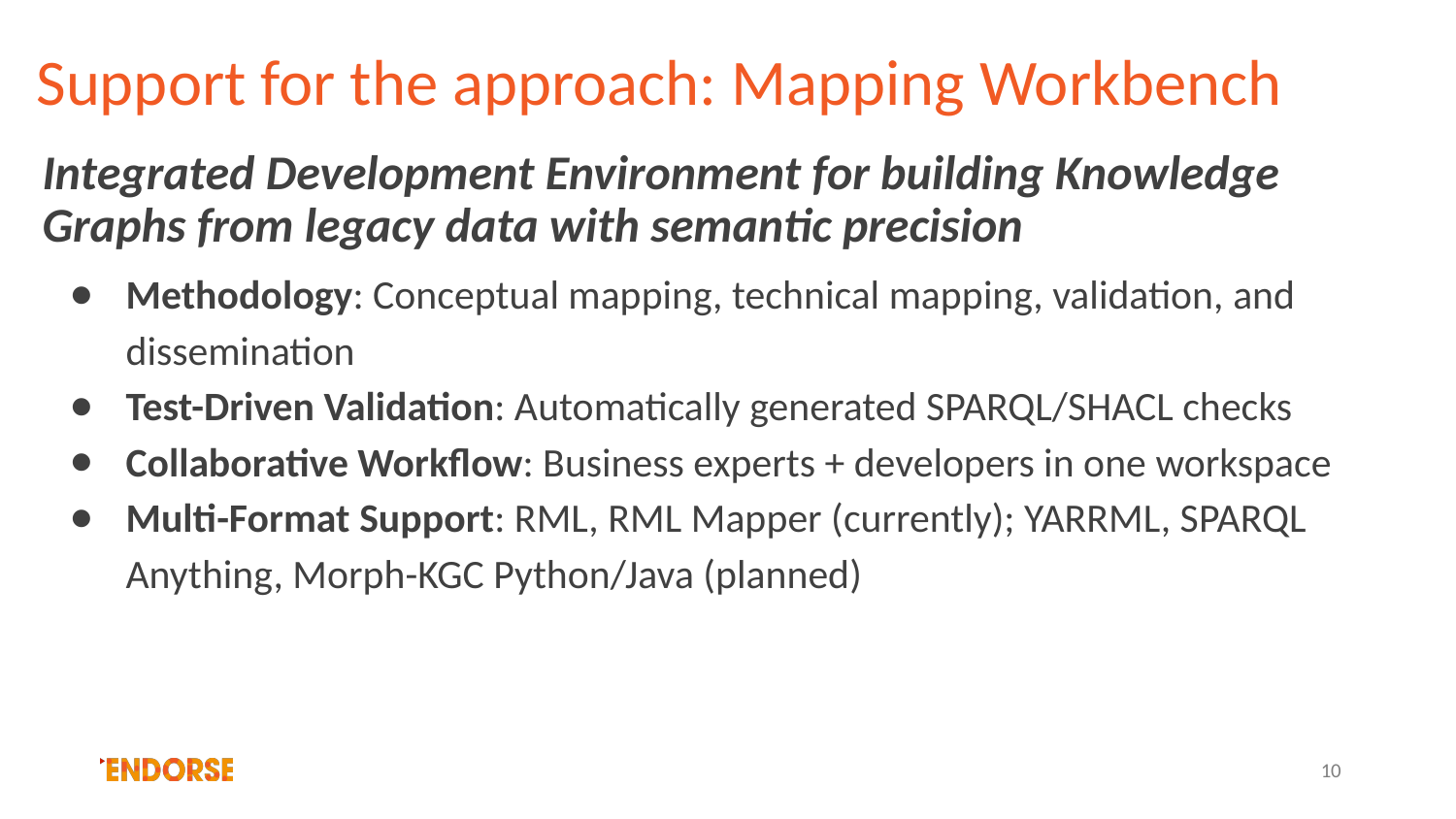

# Support for the approach: Mapping Workbench
Integrated Development Environment for building Knowledge Graphs from legacy data with semantic precision
Methodology: Conceptual mapping, technical mapping, validation, and dissemination
Test-Driven Validation: Automatically generated SPARQL/SHACL checks
Collaborative Workflow: Business experts + developers in one workspace
Multi-Format Support: RML, RML Mapper (currently); YARRML, SPARQL Anything, Morph-KGC Python/Java (planned)

10